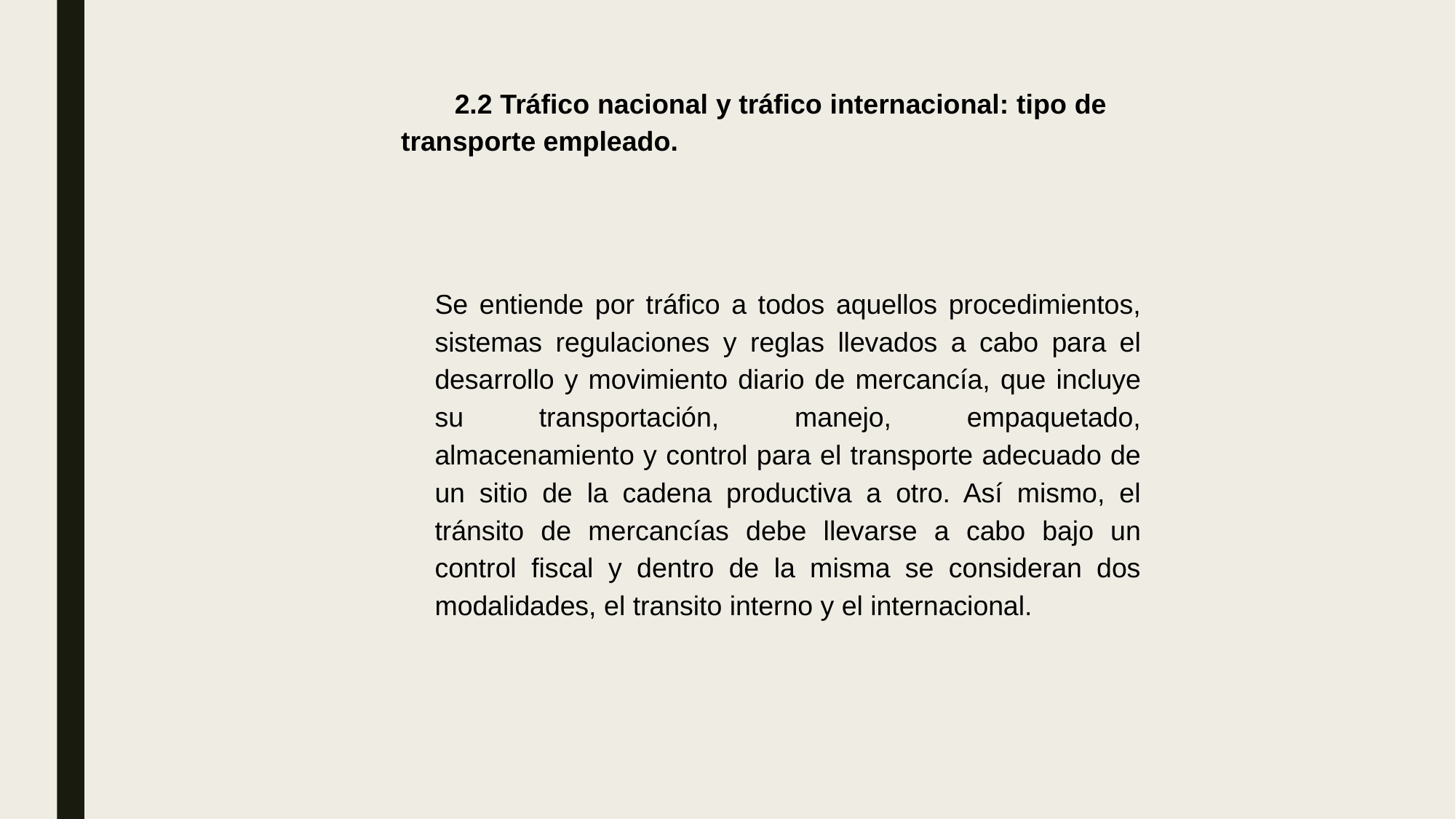

2.2 Tráfico nacional y tráfico internacional: tipo de transporte empleado.
Se entiende por tráfico a todos aquellos procedimientos, sistemas regulaciones y reglas llevados a cabo para el desarrollo y movimiento diario de mercancía, que incluye su transportación, manejo, empaquetado, almacenamiento y control para el transporte adecuado de un sitio de la cadena productiva a otro. Así mismo, el tránsito de mercancías debe llevarse a cabo bajo un control fiscal y dentro de la misma se consideran dos modalidades, el transito interno y el internacional.